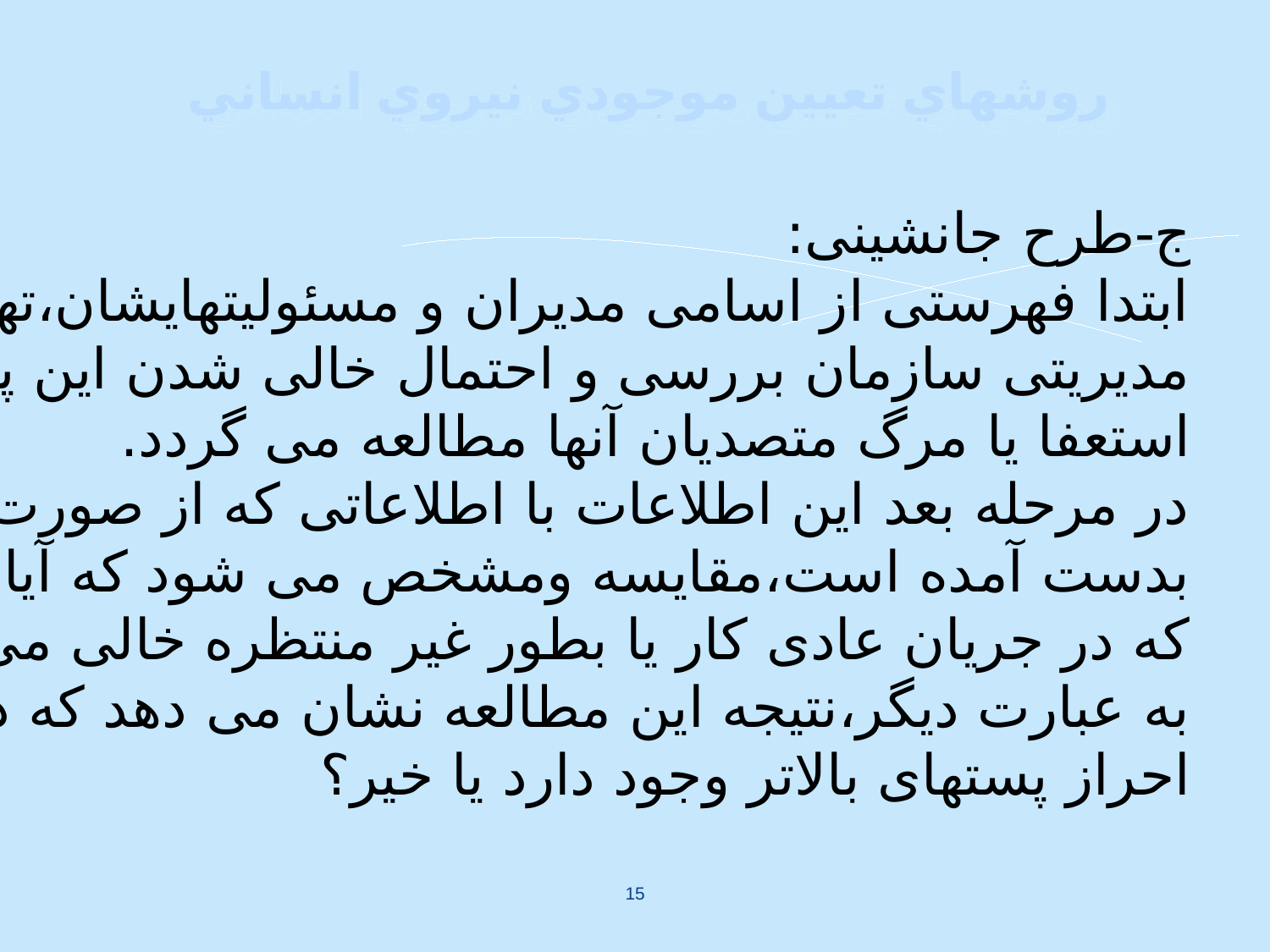

روشهاي تعيين موجودي نيروي انساني
ج-طرح جانشینی:
ابتدا فهرستی از اسامی مدیران و مسئولیتهایشان،تهیه و آماده می شود.سپس کلیه پستهای
مدیریتی سازمان بررسی و احتمال خالی شدن این پستها در اثر بازنشستگی،ارتقا،انتقال
استعفا یا مرگ متصدیان آنها مطالعه می گردد.
در مرحله بعد این اطلاعات با اطلاعاتی که از صورت برداری از ویژگیها و مهارتهای مدیران
بدست آمده است،مقایسه ومشخص می شود که آیا سازمان توانایی پرکردن پستهایی
که در جریان عادی کار یا بطور غیر منتظره خالی می شوند،دارد یا نه.
به عبارت دیگر،نتیجه این مطالعه نشان می دهد که در سازمان افراد مستعدی برای
احراز پستهای بالاتر وجود دارد یا خیر؟

15